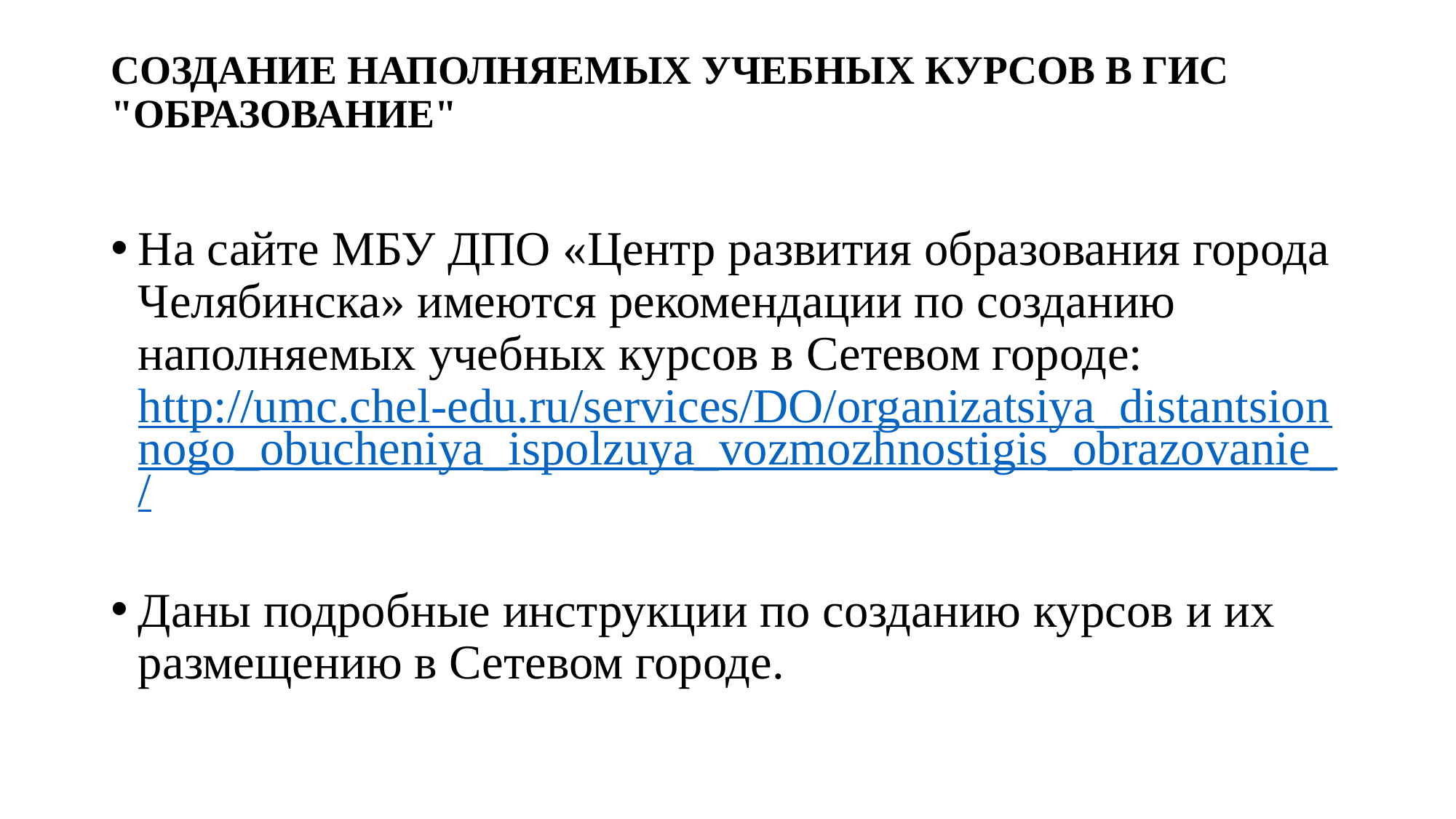

# СОЗДАНИЕ НАПОЛНЯЕМЫХ УЧЕБНЫХ КУРСОВ В ГИС "ОБРАЗОВАНИЕ"
На сайте МБУ ДПО «Центр развития образования города Челябинска» имеются рекомендации по созданию наполняемых учебных курсов в Сетевом городе: http://umc.chel-edu.ru/services/DO/organizatsiya_distantsionnogo_obucheniya_ispolzuya_vozmozhnostigis_obrazovanie_/
Даны подробные инструкции по созданию курсов и их размещению в Сетевом городе.